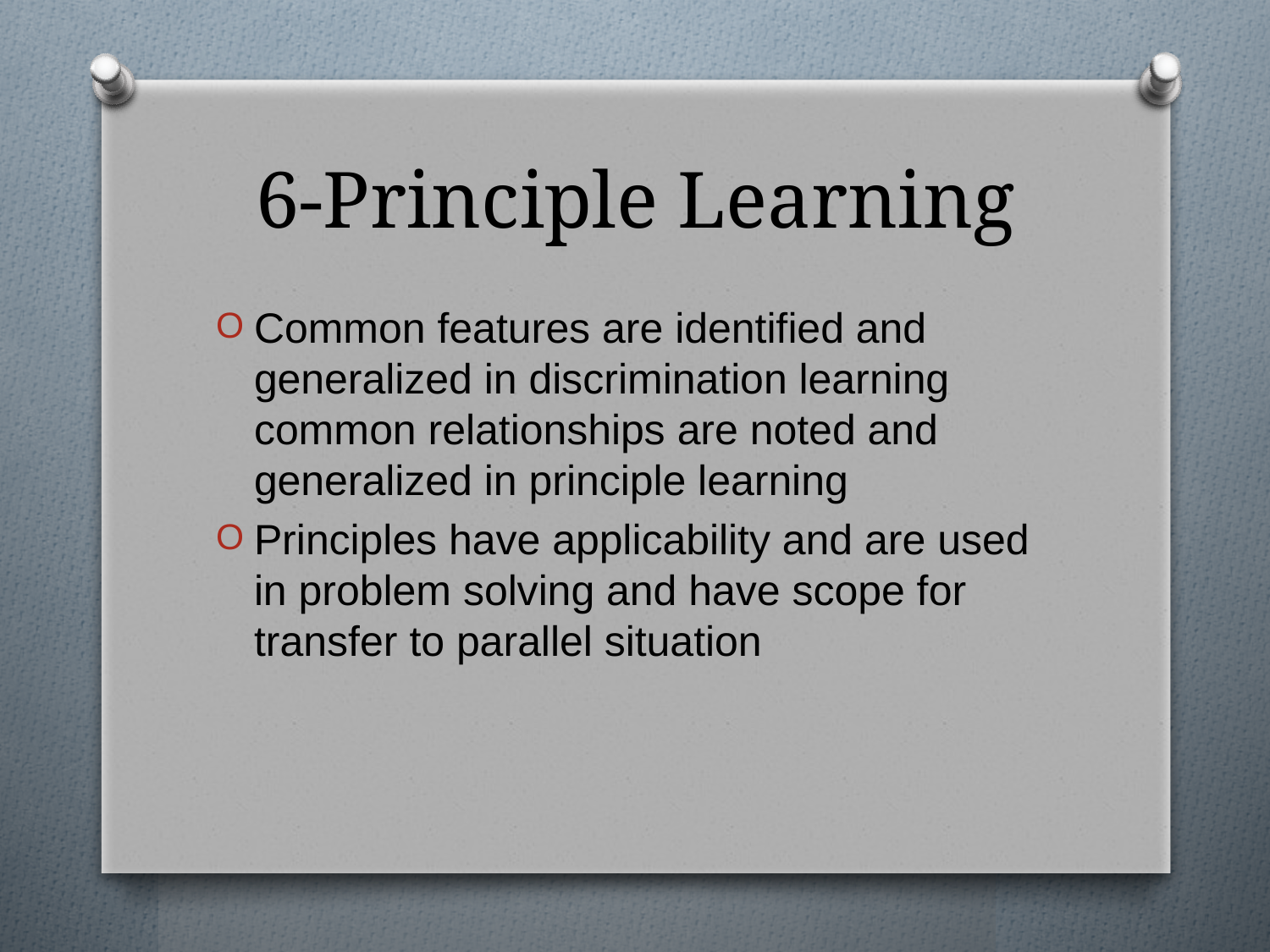

# 6-Principle Learning
Common features are identified and generalized in discrimination learning common relationships are noted and generalized in principle learning
Principles have applicability and are used in problem solving and have scope for transfer to parallel situation